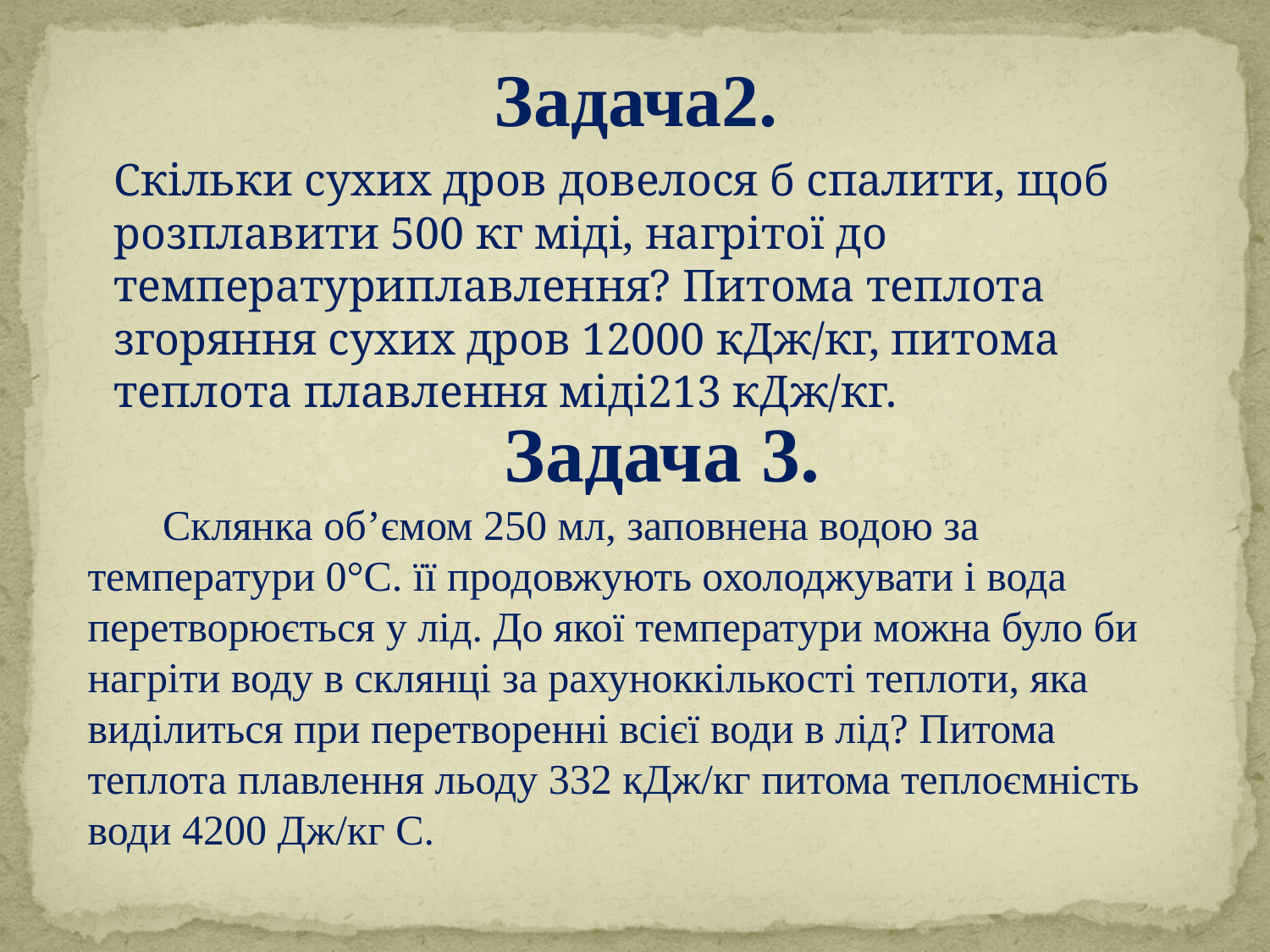

Задача2.
 		Скільки сухих дров довелося б спалити, щоб розплавити 500 кг міді, нагрітої до температуриплавлення? Питома теплота згоряння сухих дров 12000 кДж/кг, питома теплота плавлення міді213 кДж/кг.

Задача 3.
Склянка об’ємом 250 мл, заповнена водою за температури 0°С. її продовжують охолоджувати і вода перетворюється у лід. До якої температури можна було би нагріти воду в склянці за рахуноккількості теплоти, яка виділиться при перетворенні всієї води в лід? Питома теплота плавлення льоду 332 кДж/кг питома теплоємність води 4200 Дж/кг С.